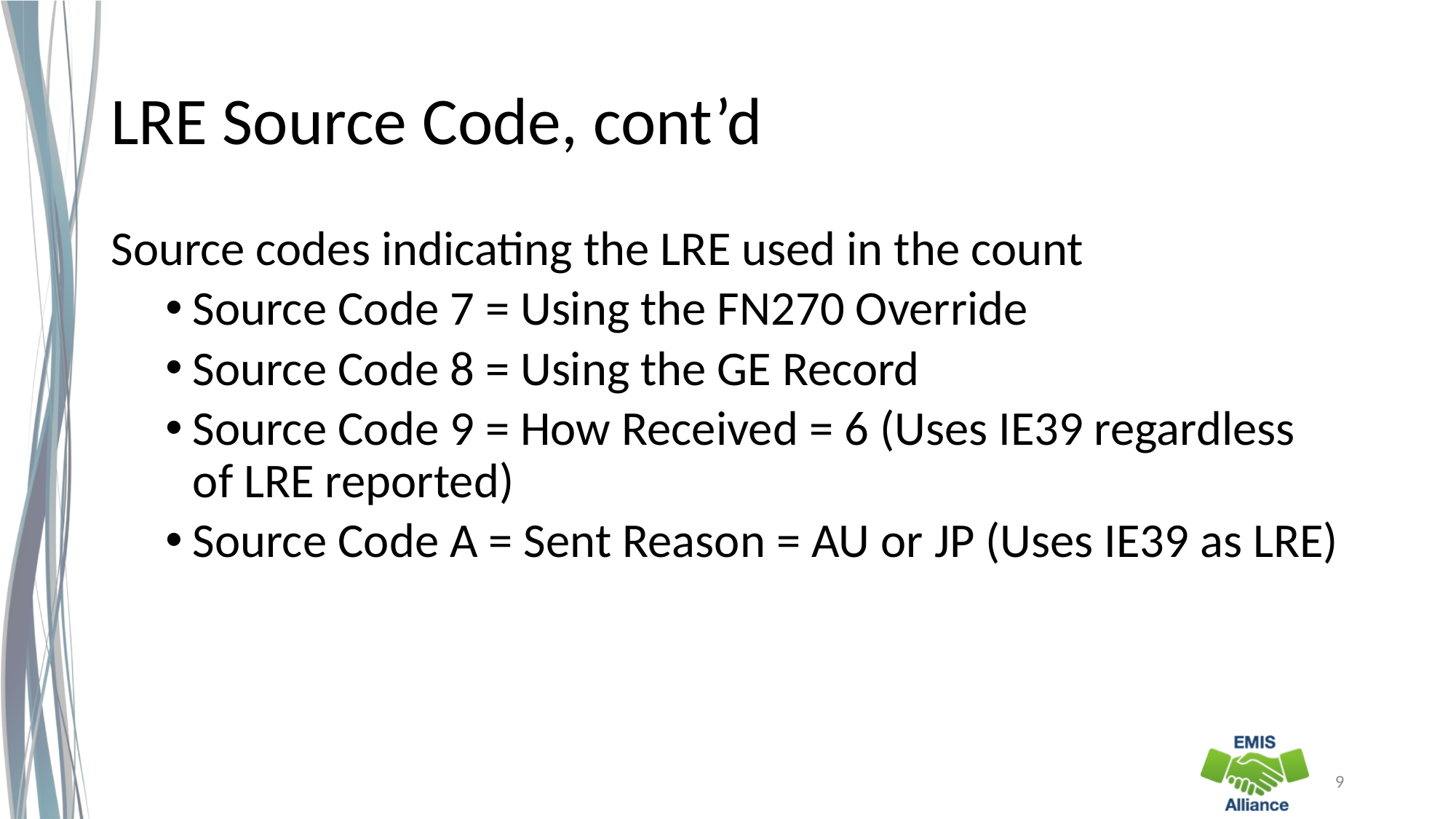

# LRE Source Code, cont’d
Source codes indicating the LRE used in the count
Source Code 7 = Using the FN270 Override
Source Code 8 = Using the GE Record
Source Code 9 = How Received = 6 (Uses IE39 regardless of LRE reported)
Source Code A = Sent Reason = AU or JP (Uses IE39 as LRE)

9